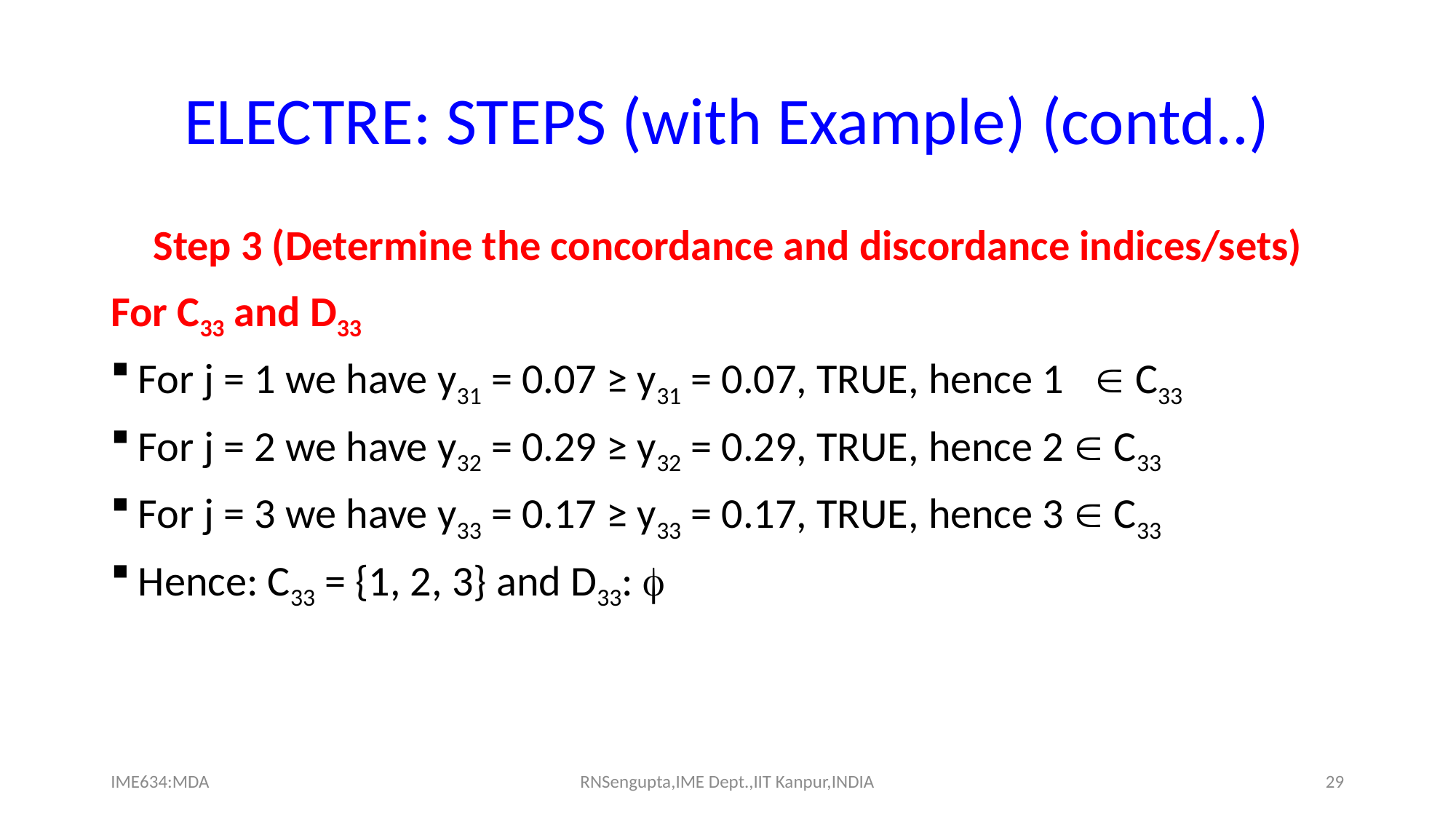

# ELECTRE: STEPS (with Example) (contd..)
Step 3 (Determine the concordance and discordance indices/sets)
For C33 and D33
For j = 1 we have y31 = 0.07 ≥ y31 = 0.07, TRUE, hence 1  ∈ C33
For j = 2 we have y32 = 0.29 ≥ y32 = 0.29, TRUE, hence 2 ∈ C33
For j = 3 we have y33 = 0.17 ≥ y33 = 0.17, TRUE, hence 3 ∈ C33
Hence: C33 = {1, 2, 3} and D33: φ
IME634:MDA
RNSengupta,IME Dept.,IIT Kanpur,INDIA
29